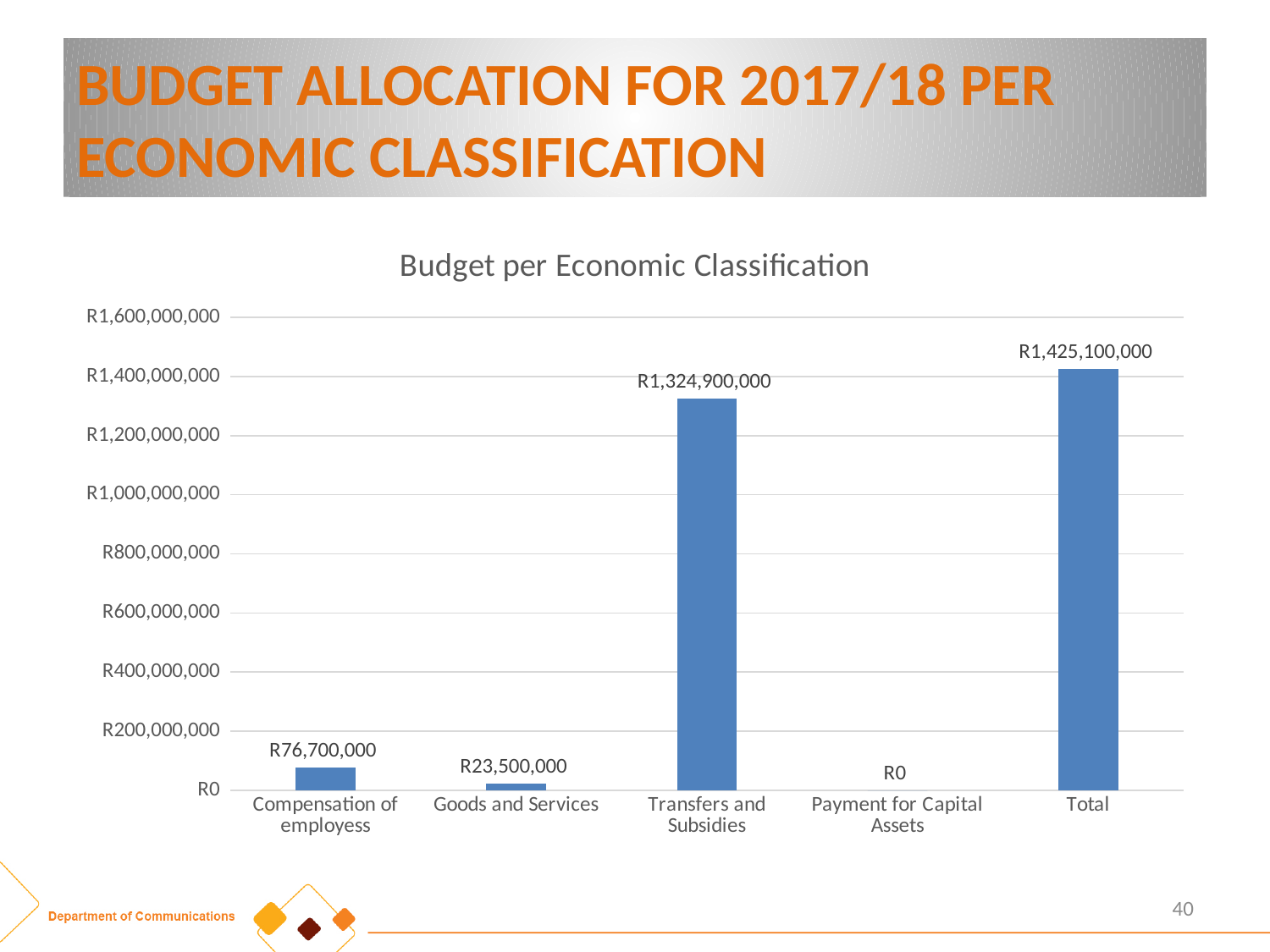

# BUDGET ALLOCATION FOR 2017/18 PER ECONOMIC CLASSIFICATION

### Chart: Budget per Economic Classification

| Category | Series 1 |
|---|---|
| Compensation of employess | 76700000.0 |
| Goods and Services | 23500000.0 |
| Transfers and Subsidies | 1324900000.0 |
| Payment for Capital Assets | 0.0 |
| Total | 1425100000.0 |
40